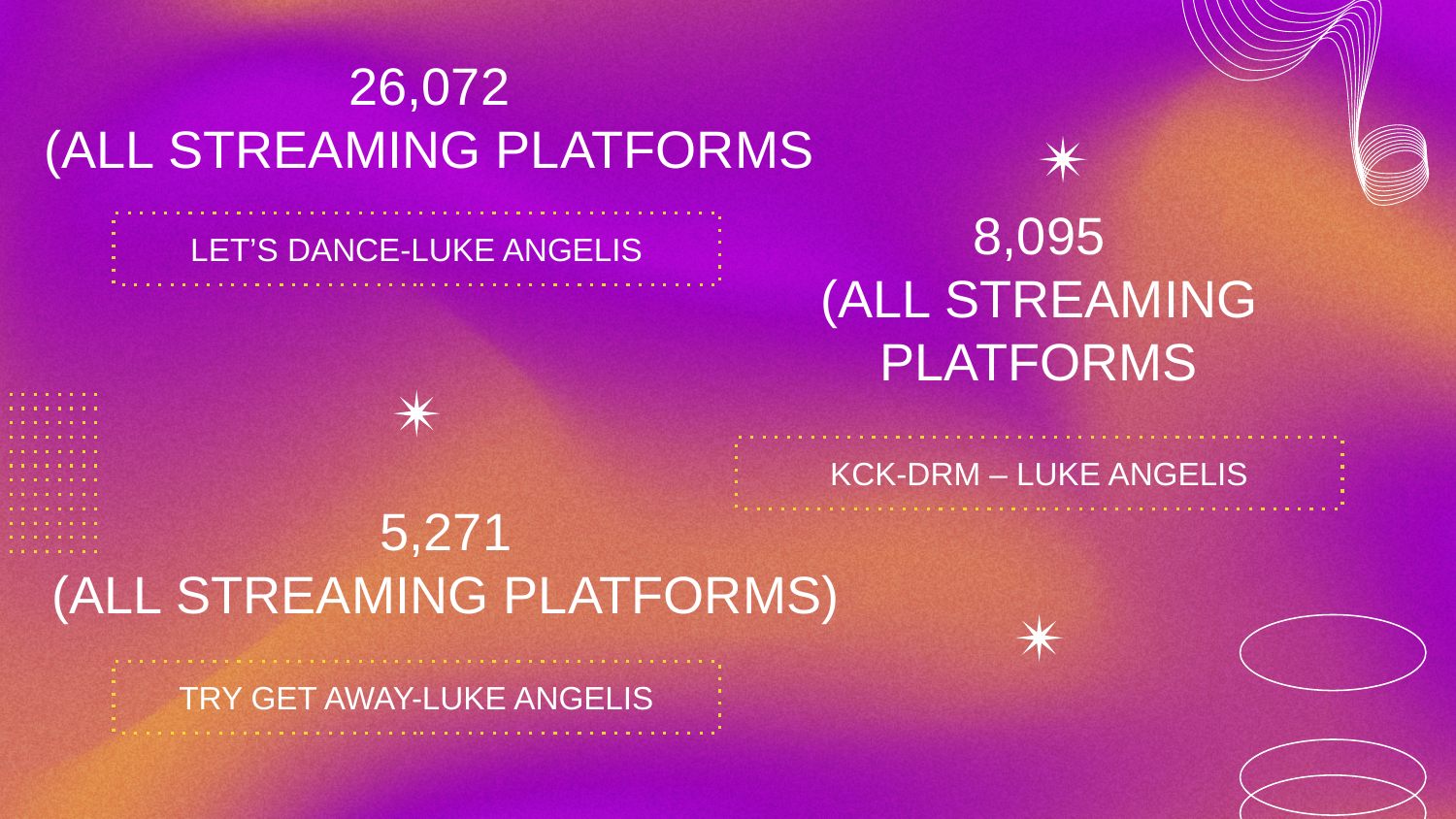

# 26,072 (ALL STREAMING PLATFORMS

LET’S DANCE-LUKE ANGELIS
8,095
(ALL STREAMING PLATFORMS

KCK-DRM – LUKE ANGELIS
5,271
(ALL STREAMING PLATFORMS)

TRY GET AWAY-LUKE ANGELIS